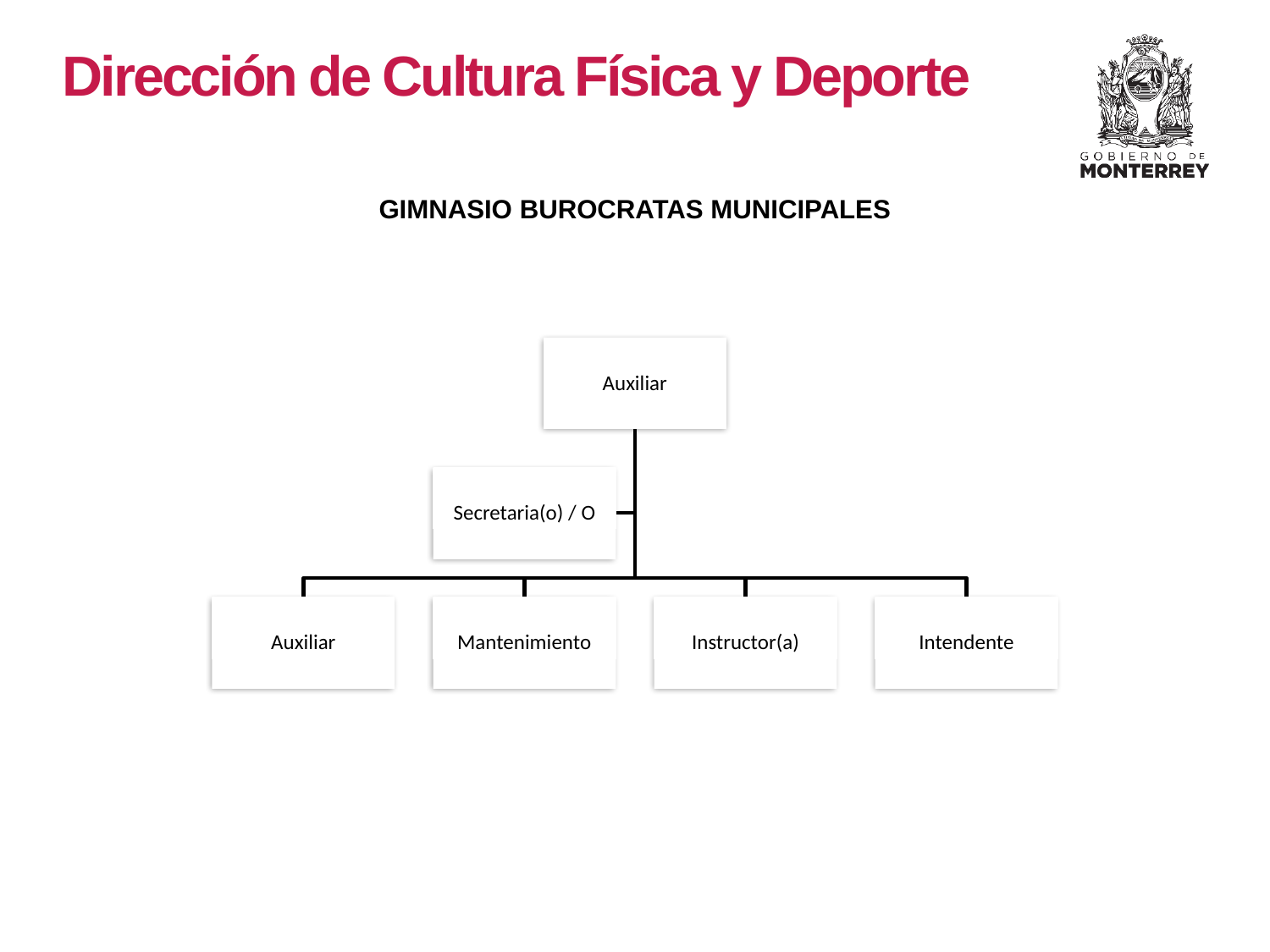

Dirección de Cultura Física y Deporte
GIMNASIO BUROCRATAS MUNICIPALES
Auxiliar
Auxiliar
Mantenimiento
Instructor(a)
Intendente
Secretaria(o) / O